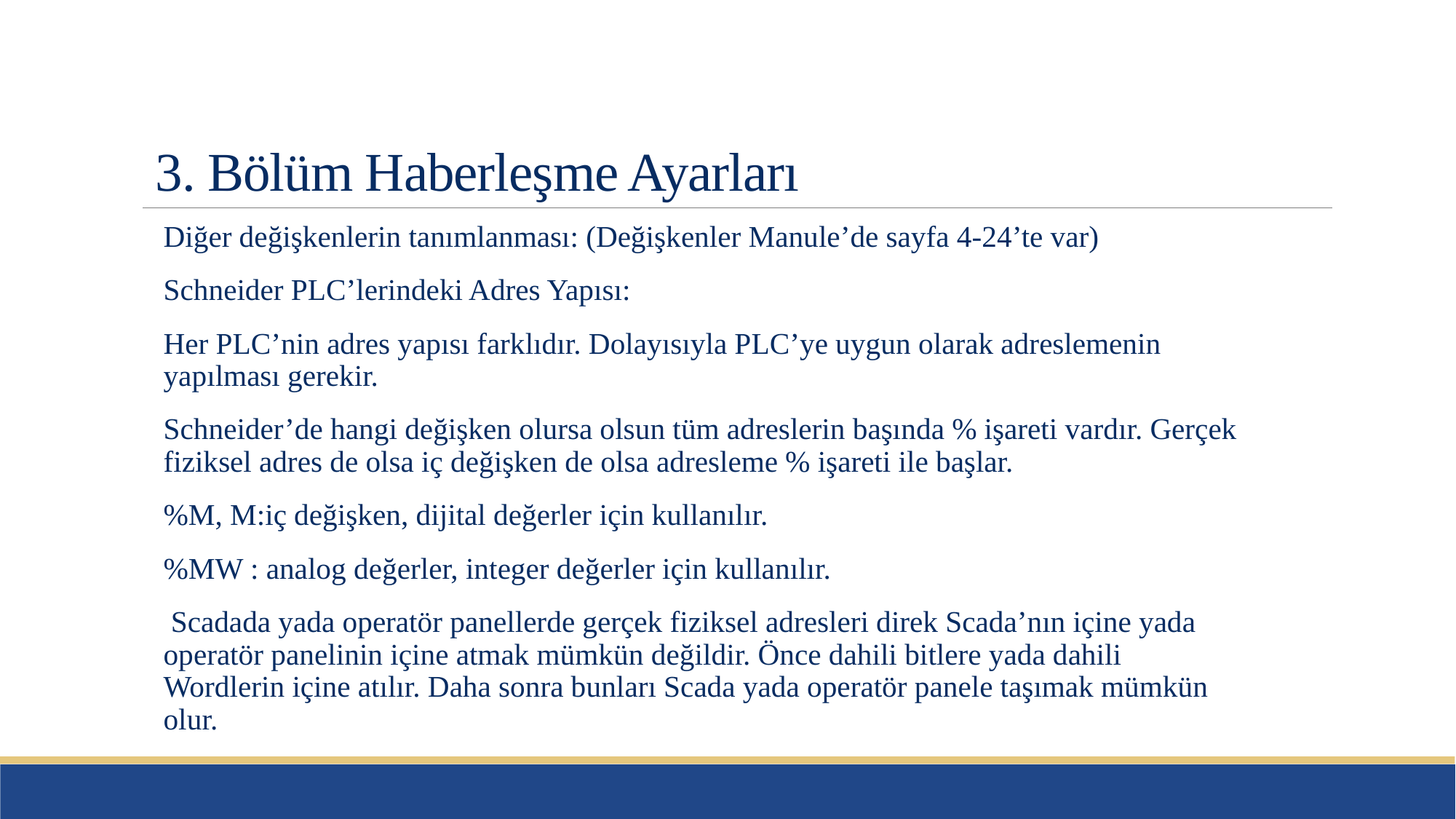

# 3. Bölüm Haberleşme Ayarları
Diğer değişkenlerin tanımlanması: (Değişkenler Manule’de sayfa 4-24’te var)
Schneider PLC’lerindeki Adres Yapısı:
Her PLC’nin adres yapısı farklıdır. Dolayısıyla PLC’ye uygun olarak adreslemenin yapılması gerekir.
Schneider’de hangi değişken olursa olsun tüm adreslerin başında % işareti vardır. Gerçek fiziksel adres de olsa iç değişken de olsa adresleme % işareti ile başlar.
%M, M:iç değişken, dijital değerler için kullanılır.
%MW : analog değerler, integer değerler için kullanılır.
 Scadada yada operatör panellerde gerçek fiziksel adresleri direk Scada’nın içine yada operatör panelinin içine atmak mümkün değildir. Önce dahili bitlere yada dahili Wordlerin içine atılır. Daha sonra bunları Scada yada operatör panele taşımak mümkün olur.